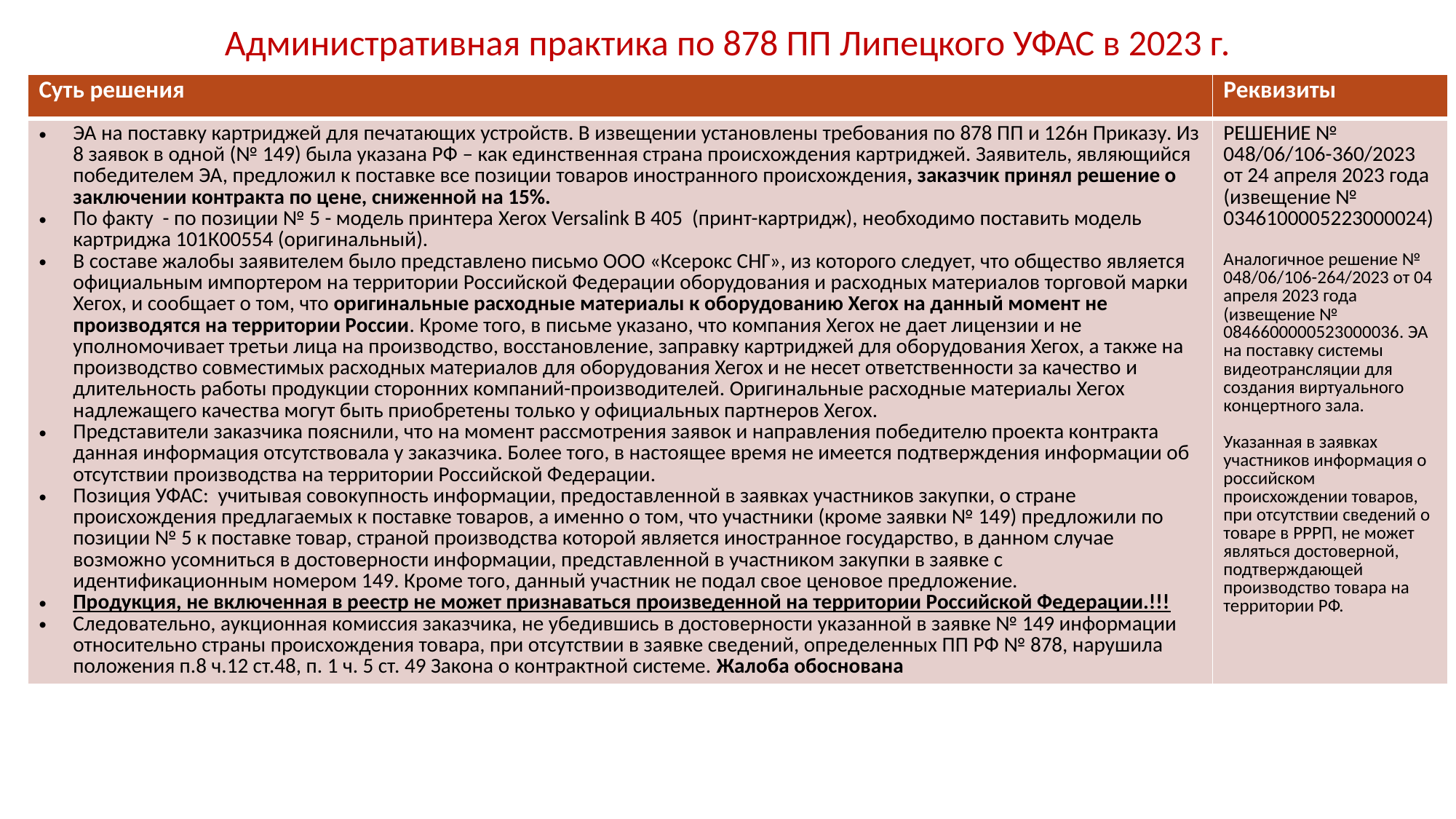

# Административная практика по 878 ПП Липецкого УФАС в 2023 г.
| Суть решения | Реквизиты |
| --- | --- |
| ЭА на поставку картриджей для печатающих устройств. В извещении установлены требования по 878 ПП и 126н Приказу. Из 8 заявок в одной (№ 149) была указана РФ – как единственная страна происхождения картриджей. Заявитель, являющийся победителем ЭА, предложил к поставке все позиции товаров иностранного происхождения, заказчик принял решение о заключении контракта по цене, сниженной на 15%. По факту - по позиции № 5 - модель принтера Xerox Versalink B 405 (принт-картридж), необходимо поставить модель картриджа 101К00554 (оригинальный). В составе жалобы заявителем было представлено письмо ООО «Ксерокс СНГ», из которого следует, что общество является официальным импортером на территории Российской Федерации оборудования и расходных материалов торговой марки Хегох, и сообщает о том, что оригинальные расходные материалы к оборудованию Хегох на данный момент не производятся на территории России. Кроме того, в письме указано, что компания Хегох не дает лицензии и не уполномочивает третьи лица на производство, восстановление, заправку картриджей для оборудования Хегох, а также на производство совместимых расходных материалов для оборудования Хегох и не несет ответственности за качество и длительность работы продукции сторонних компаний-производителей. Оригинальные расходные материалы Хегох надлежащего качества могут быть приобретены только у официальных партнеров Хегох. Представители заказчика пояснили, что на момент рассмотрения заявок и направления победителю проекта контракта данная информация отсутствовала у заказчика. Более того, в настоящее время не имеется подтверждения информации об отсутствии производства на территории Российской Федерации. Позиция УФАС: учитывая совокупность информации, предоставленной в заявках участников закупки, о стране происхождения предлагаемых к поставке товаров, а именно о том, что участники (кроме заявки № 149) предложили по позиции № 5 к поставке товар, страной производства которой является иностранное государство, в данном случае возможно усомниться в достоверности информации, представленной в участником закупки в заявке с идентификационным номером 149. Кроме того, данный участник не подал свое ценовое предложение. Продукция, не включенная в реестр не может признаваться произведенной на территории Российской Федерации.!!! Следовательно, аукционная комиссия заказчика, не убедившись в достоверности указанной в заявке № 149 информации относительно страны происхождения товара, при отсутствии в заявке сведений, определенных ПП РФ № 878, нарушила положения п.8 ч.12 ст.48, п. 1 ч. 5 ст. 49 Закона о контрактной системе. Жалоба обоснована | РЕШЕНИЕ № 048/06/106-360/2023 от 24 апреля 2023 года (извещение № 0346100005223000024) Аналогичное решение № 048/06/106-264/2023 от 04 апреля 2023 года (извещение № 0846600000523000036. ЭА на поставку системы видеотрансляции для создания виртуального концертного зала. Указанная в заявках участников информация о российском происхождении товаров, при отсутствии сведений о товаре в РРРП, не может являться достоверной, подтверждающей производство товара на территории РФ. |